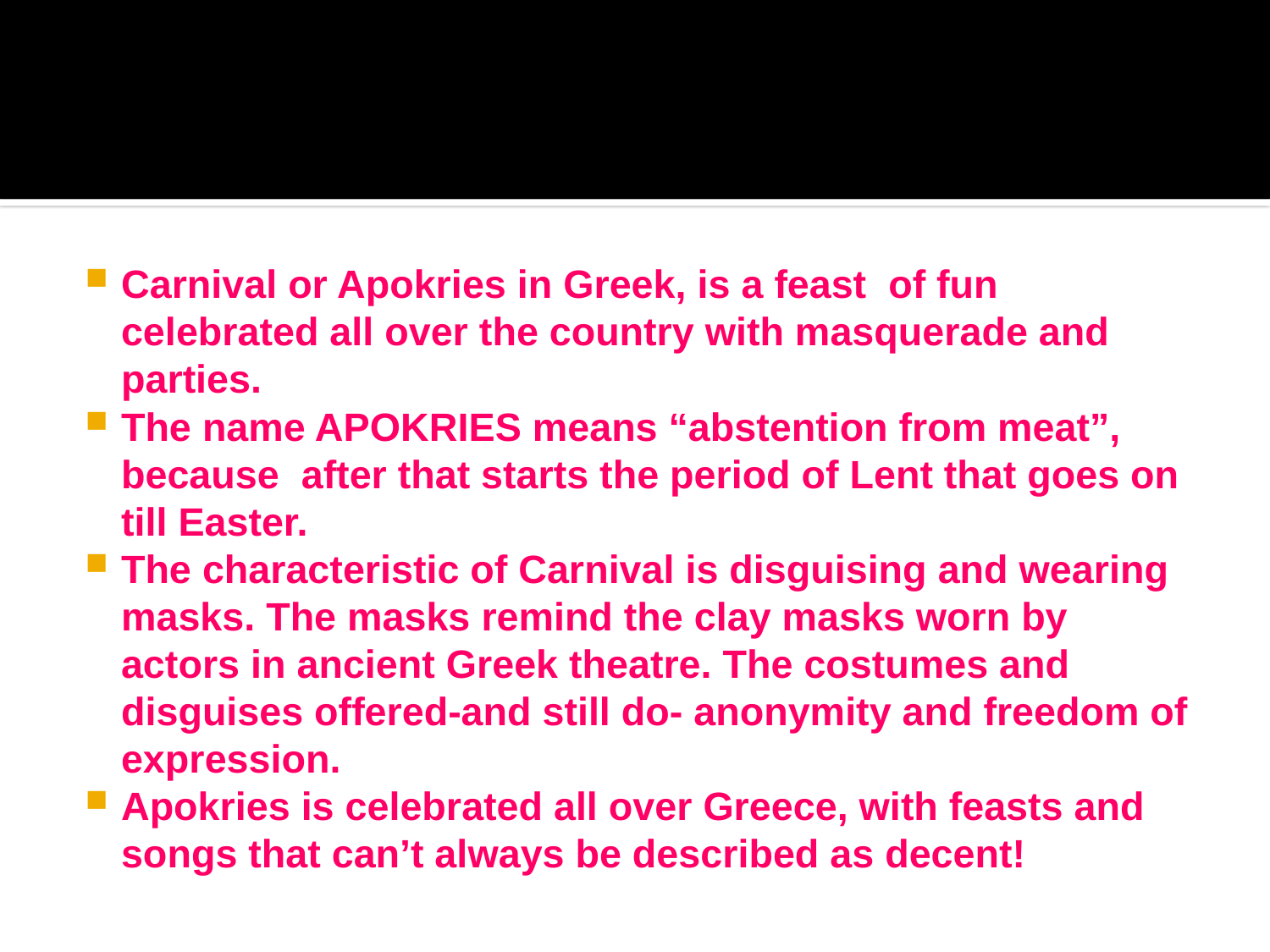

#
Carnival or Apokries in Greek, is a feast  of fun celebrated all over the country with masquerade and parties.
The name APOKRIES means “abstention from meat”, because  after that starts the period of Lent that goes on till Easter.
The characteristic of Carnival is disguising and wearing masks. The masks remind the clay masks worn by actors in ancient Greek theatre. The costumes and disguises offered-and still do- anonymity and freedom of expression.
Apokries is celebrated all over Greece, with feasts and songs that can’t always be described as decent!